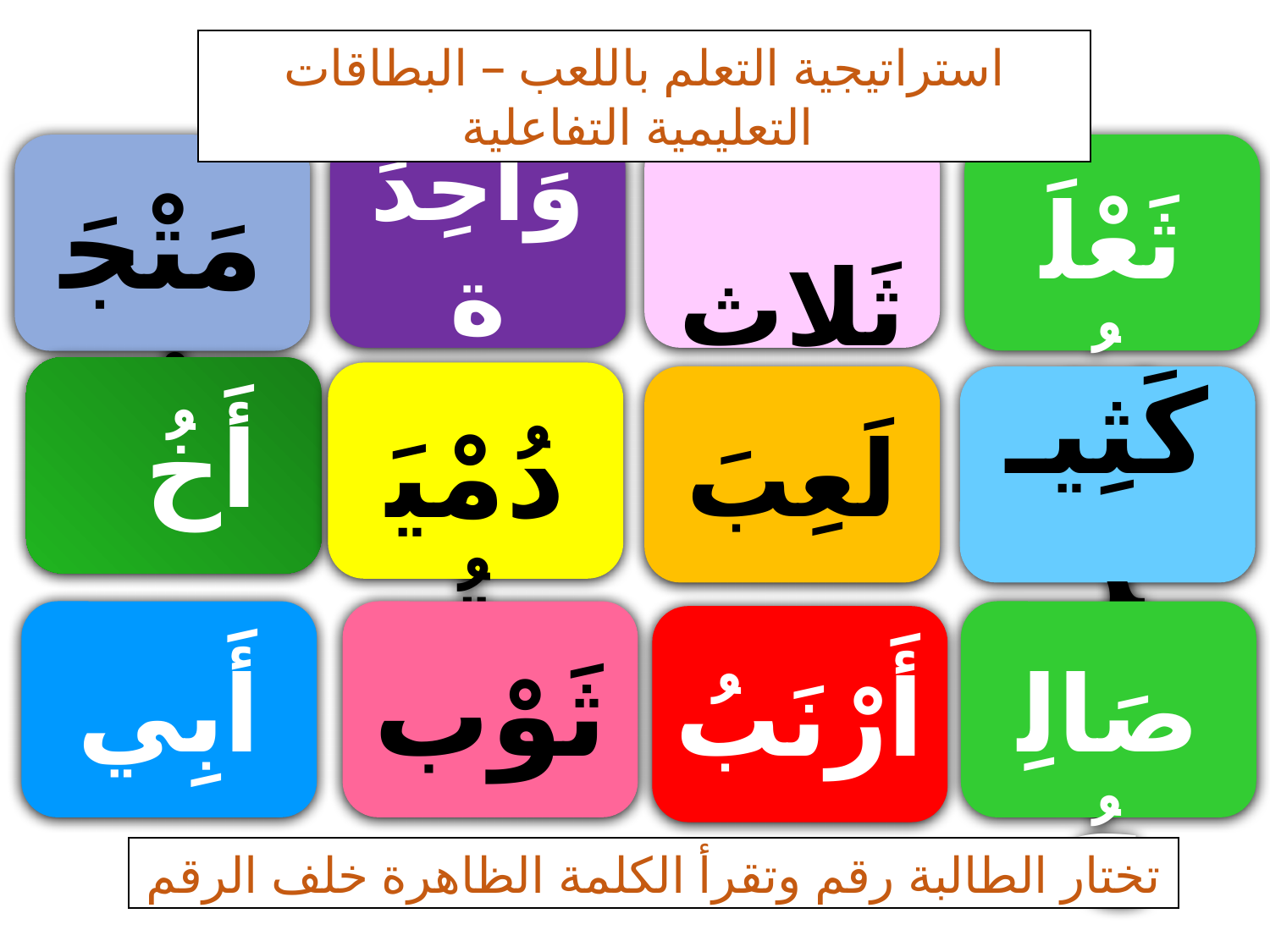

استراتيجية التعلم باللعب – البطاقات التعليمية التفاعلية
وَاحِدَة
 ثَلاث
 ثَعْلَبُ
  مَتْجَرُ
  أَخُ
 دُمْيَةُ
لَعِبَ
 كَثِيـر
أَبِي
ثَوْب
 صَالِحُ
أَرْنَبُ
تختار الطالبة رقم وتقرأ الكلمة الظاهرة خلف الرقم